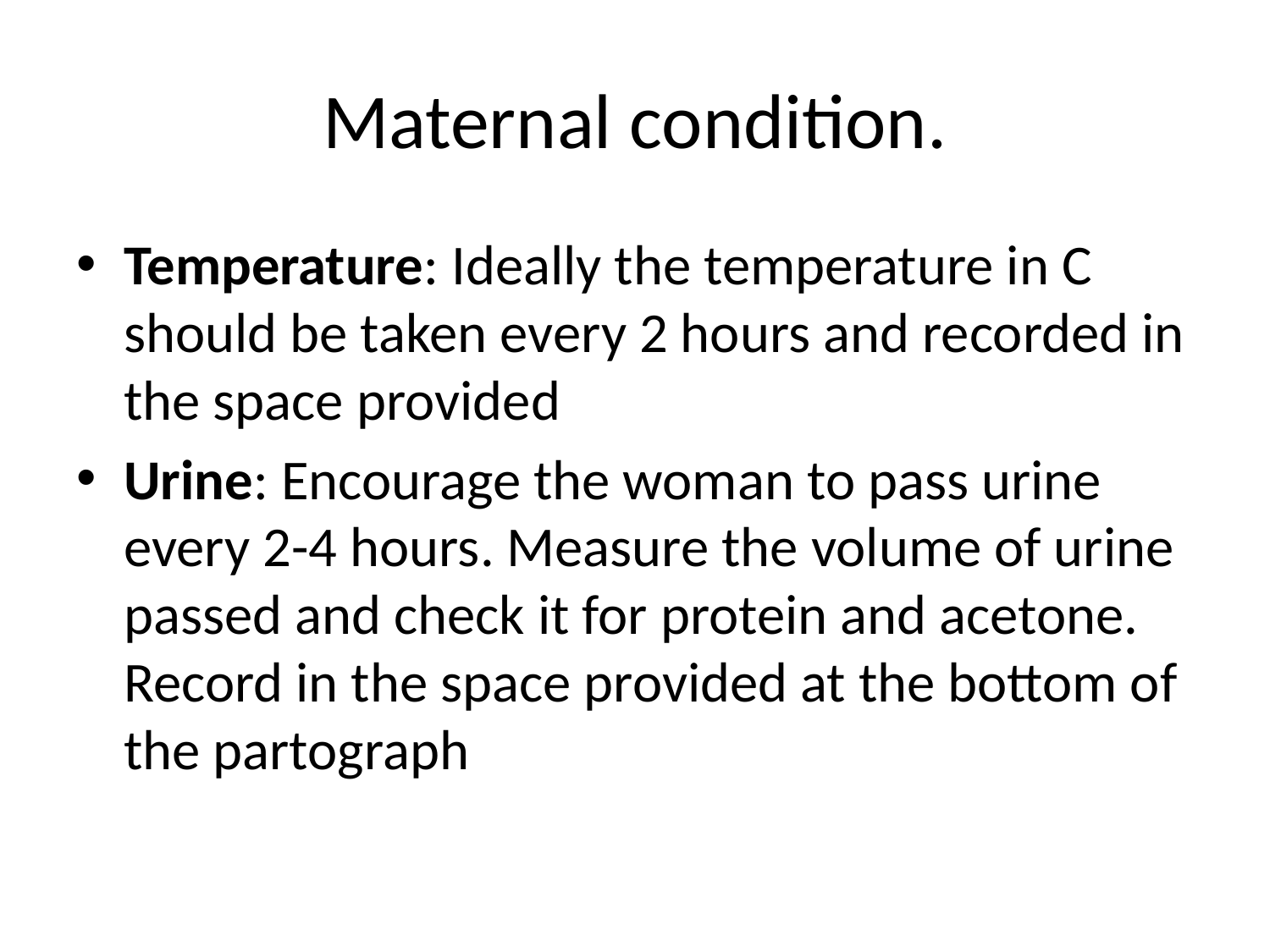

# Maternal condition.
Temperature: Ideally the temperature in C should be taken every 2 hours and recorded in the space provided
Urine: Encourage the woman to pass urine every 2-4 hours. Measure the volume of urine passed and check it for protein and acetone. Record in the space provided at the bottom of the partograph